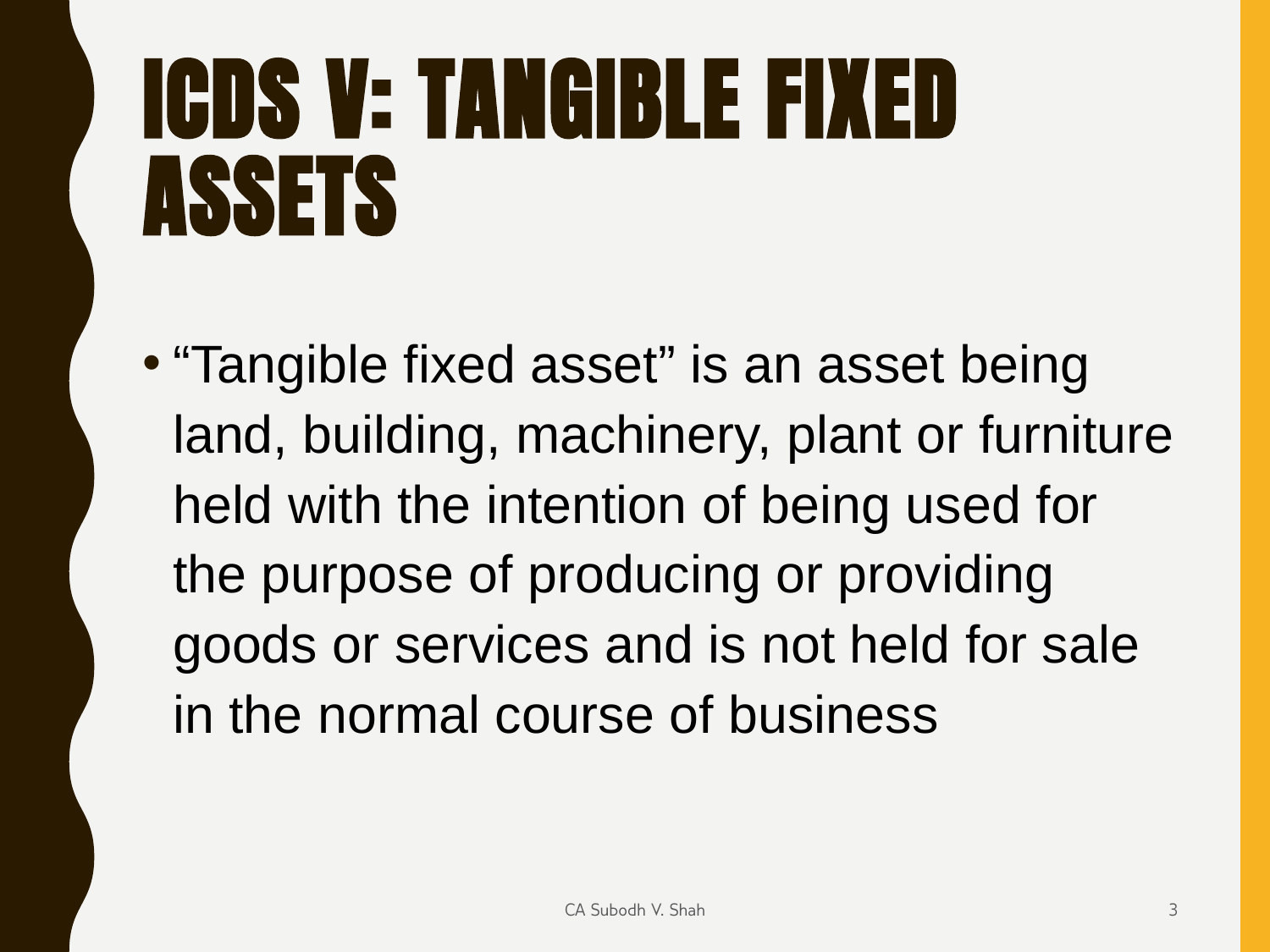

# ICDS V: Tangible Fixed Assets
“Tangible fixed asset” is an asset being land, building, machinery, plant or furniture held with the intention of being used for the purpose of producing or providing goods or services and is not held for sale in the normal course of business
CA Subodh V. Shah
3